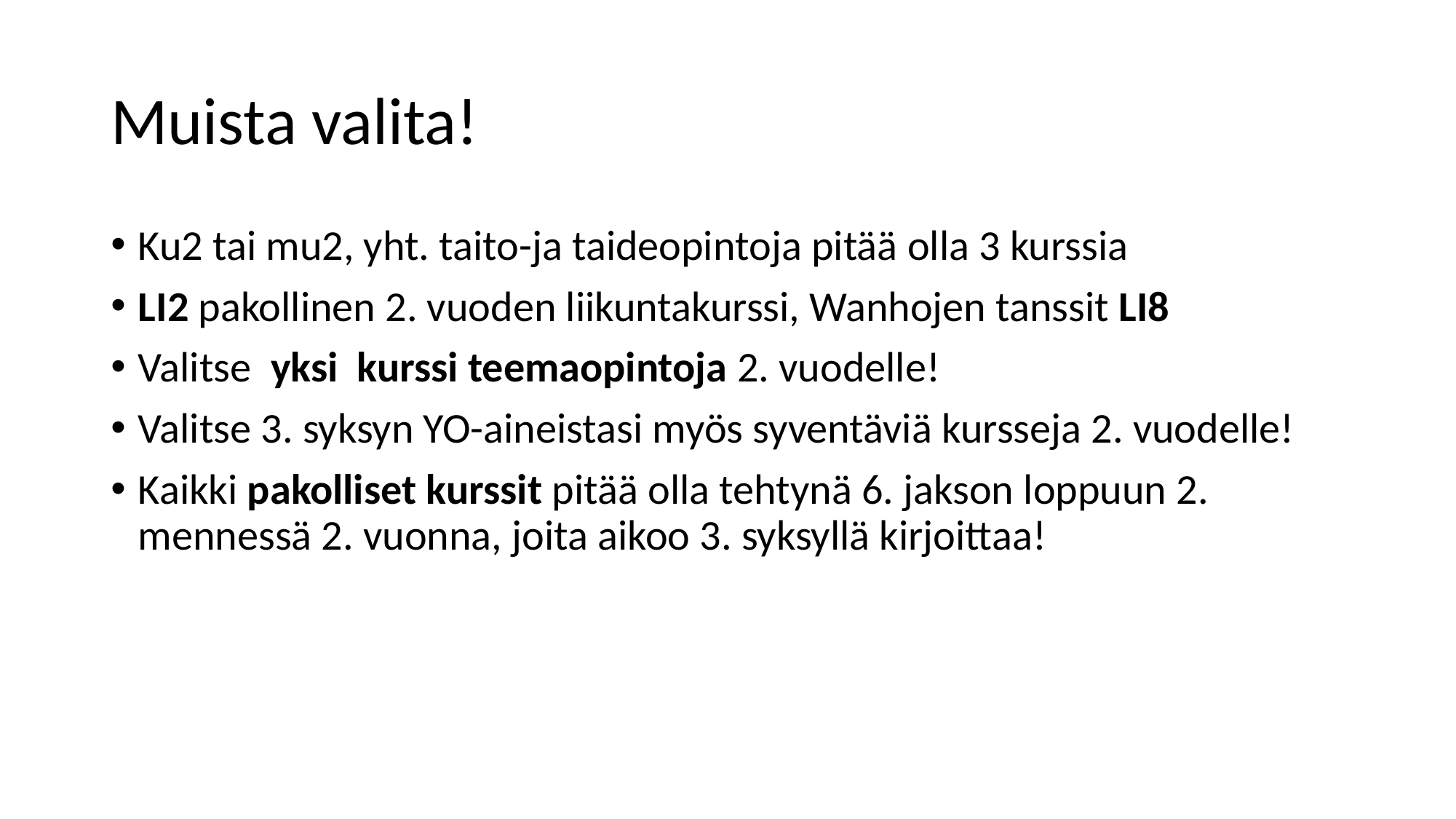

# Muista valita!
Ku2 tai mu2, yht. taito-ja taideopintoja pitää olla 3 kurssia
LI2 pakollinen 2. vuoden liikuntakurssi, Wanhojen tanssit LI8
Valitse  yksi  kurssi teemaopintoja 2. vuodelle!
Valitse 3. syksyn YO-aineistasi myös syventäviä kursseja 2. vuodelle!
Kaikki pakolliset kurssit pitää olla tehtynä 6. jakson loppuun 2. mennessä 2. vuonna, joita aikoo 3. syksyllä kirjoittaa!